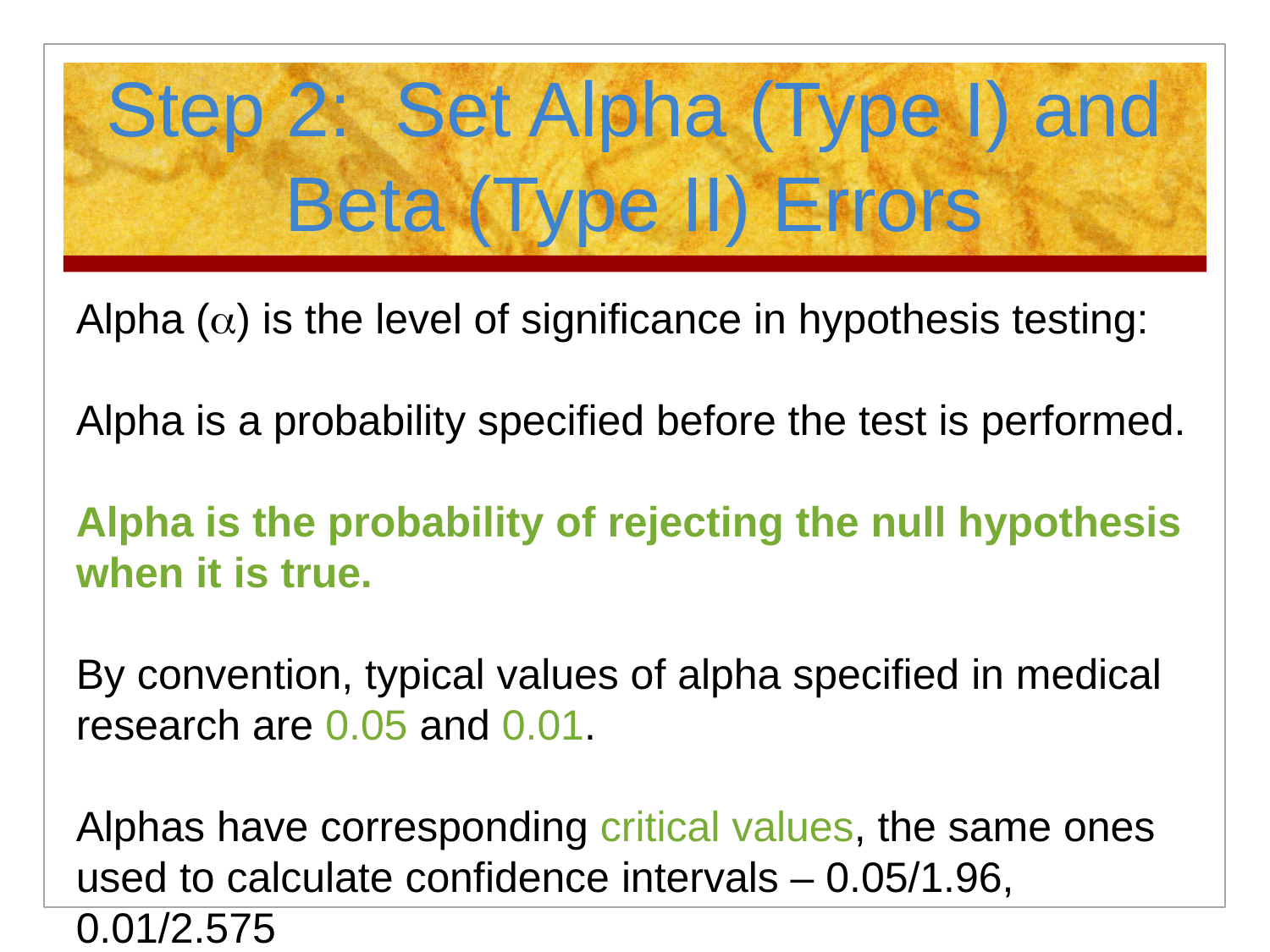

# Step 2:  Set Alpha (Type I) and Beta (Type II) Errors
Alpha (α) is the level of significance in hypothesis testing:

Alpha is a probability specified before the test is performed.

Alpha is the probability of rejecting the null hypothesis when it is true.

By convention, typical values of alpha specified in medical research are 0.05 and 0.01.

Alphas have corresponding critical values, the same ones used to calculate confidence intervals – 0.05/1.96, 0.01/2.575